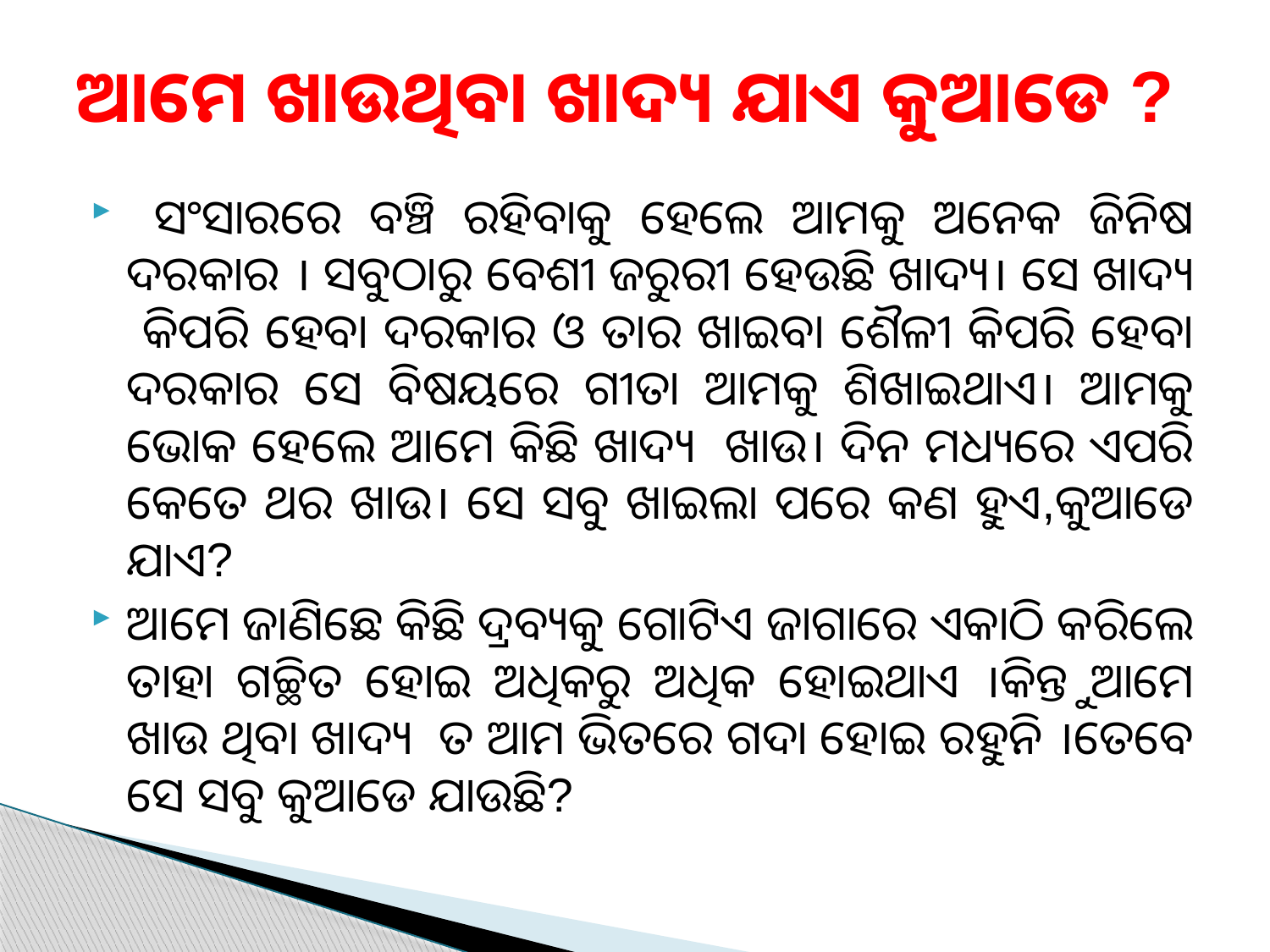

# ଆମେ ଖାଉଥିବା ଖାଦ୍ୟ ଯାଏ କୁଆଡେ ?
 ସଂସାରରେ ବଞ୍ଚି ରହିବାକୁ ହେଲେ ଆମକୁ ଅନେକ ଜିନିଷ ଦରକାର । ସବୁଠାରୁ ବେଶୀ ଜରୁରୀ ହେଉଛି ଖାଦ୍ୟ। ସେ ଖାଦ୍ୟ  କିପରି ହେବା ଦରକାର ଓ ତାର ଖାଇବା ଶୈଳୀ କିପରି ହେବା ଦରକାର ସେ ବିଷୟରେ ଗୀତା ଆମକୁ ଶିଖାଇଥାଏ। ଆମକୁ ଭୋକ ହେଲେ ଆମେ କିଛି ଖାଦ୍ୟ  ଖାଉ। ଦିନ ମଧ୍ୟରେ ଏପରି କେତେ ଥର ଖାଉ। ସେ ସବୁ ଖାଇଲା ପରେ କଣ ହୁଏ,କୁଆଡେ ଯାଏ?
ଆମେ ଜାଣିଛେ କିଛି ଦ୍ରବ୍ୟକୁ ଗୋଟିଏ ଜାଗାରେ ଏକାଠି କରିଲେ ତାହା ଗଚ୍ଛିତ ହୋଇ ଅଧିକରୁ ଅଧିକ ହୋଇଥାଏ ।କିନ୍ତୁ ଆମେ ଖାଉ ଥିବା ଖାଦ୍ୟ  ତ ଆମ ଭିତରେ ଗଦା ହୋଇ ରହୁନି ।ତେବେ ସେ ସବୁ କୁଆଡେ ଯାଉଛି?